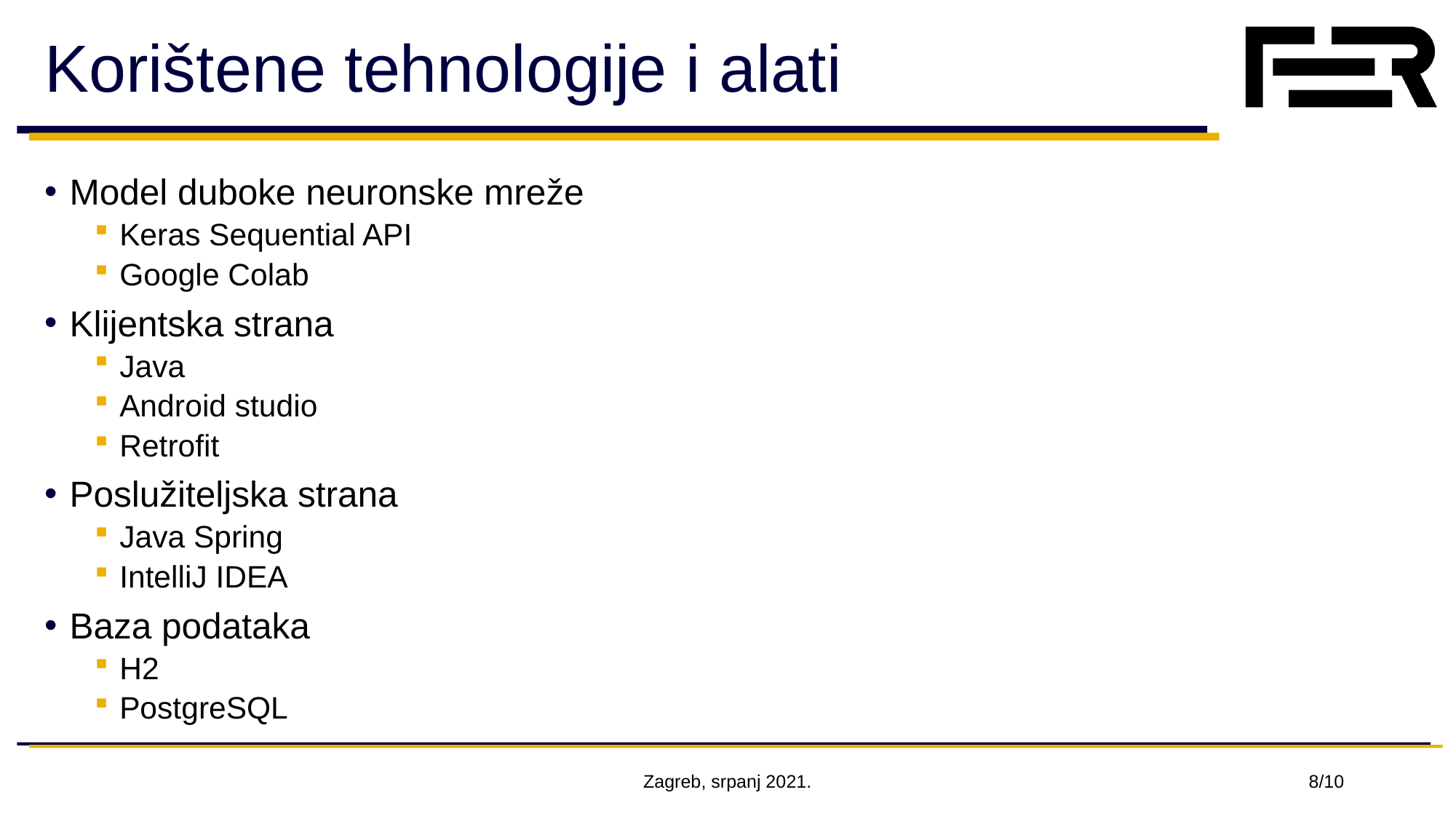

# Korištene tehnologije i alati
Model duboke neuronske mreže
Keras Sequential API
Google Colab
Klijentska strana
Java
Android studio
Retrofit
Poslužiteljska strana
Java Spring
IntelliJ IDEA
Baza podataka
H2
PostgreSQL

Zagreb, srpanj 2021.
8/10